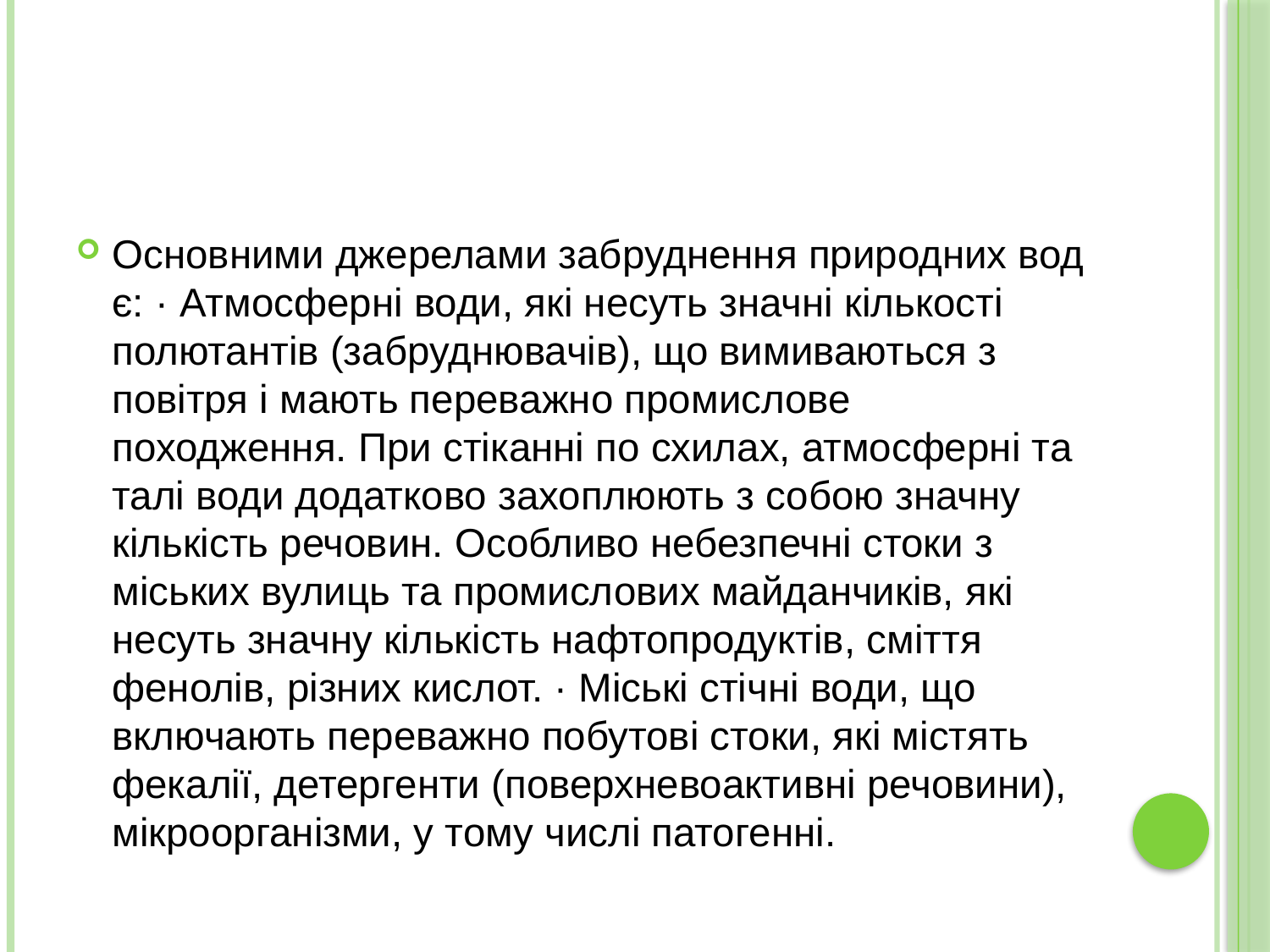

Основними джерелами забруднення природних вод є: · Атмосферні води, які несуть значні кількості полютантів (забруднювачів), що вимиваються з повітря і мають переважно промислове походження. При стіканні по схилах, атмосферні та талі води додатково захоплюють з собою значну кількість речовин. Особливо небезпечні стоки з міських вулиць та промислових майданчиків, які несуть значну кількість нафтопродуктів, сміття фенолів, різних кислот. · Міські стічні води, що включають переважно побутові стоки, які містять фекалії, детергенти (поверхневоактивні речовини), мікроорганізми, у тому числі патогенні.